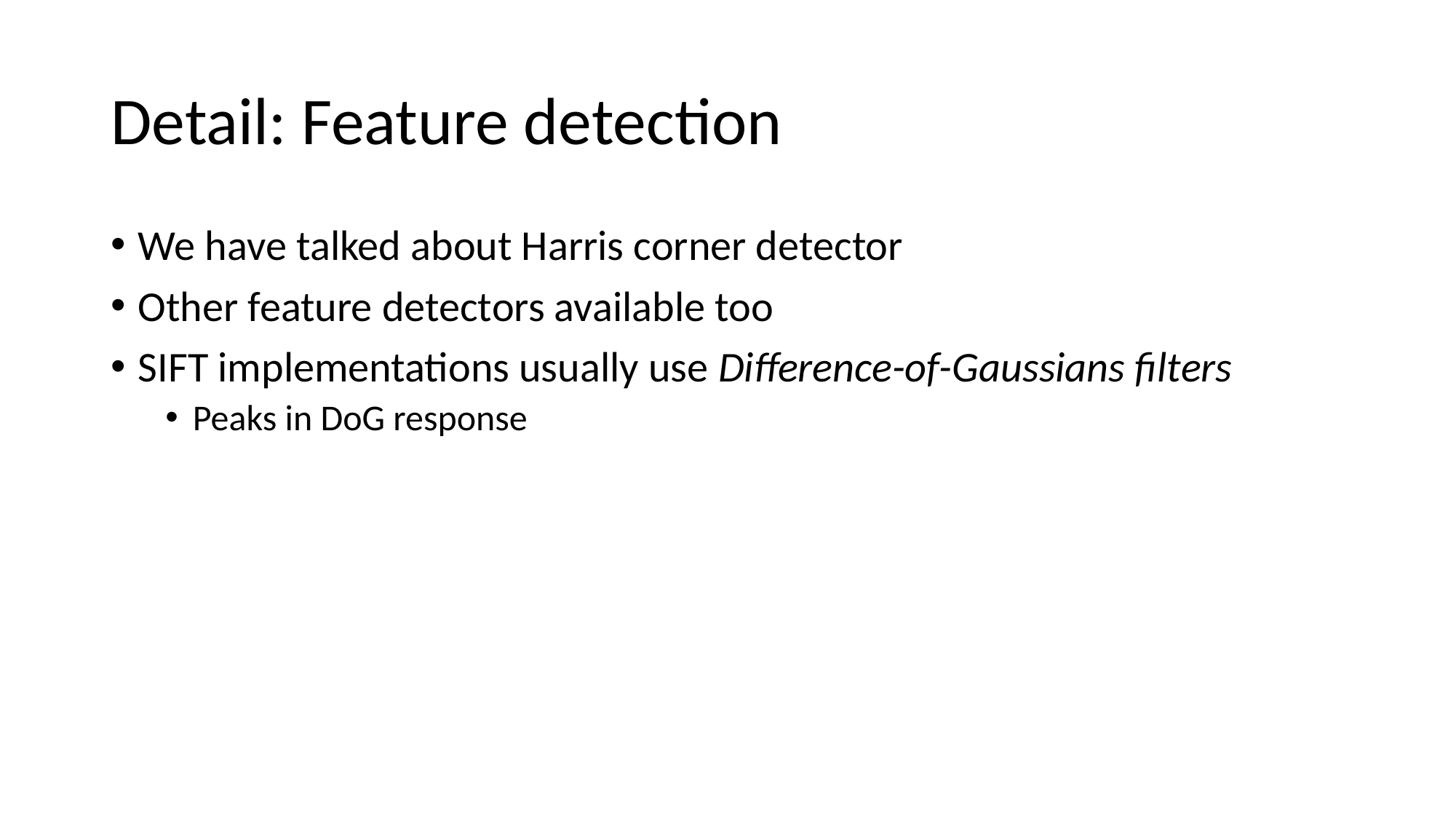

# Detail: Feature detection
We have talked about Harris corner detector
Other feature detectors available too
SIFT implementations usually use Difference-of-Gaussians filters
Peaks in DoG response